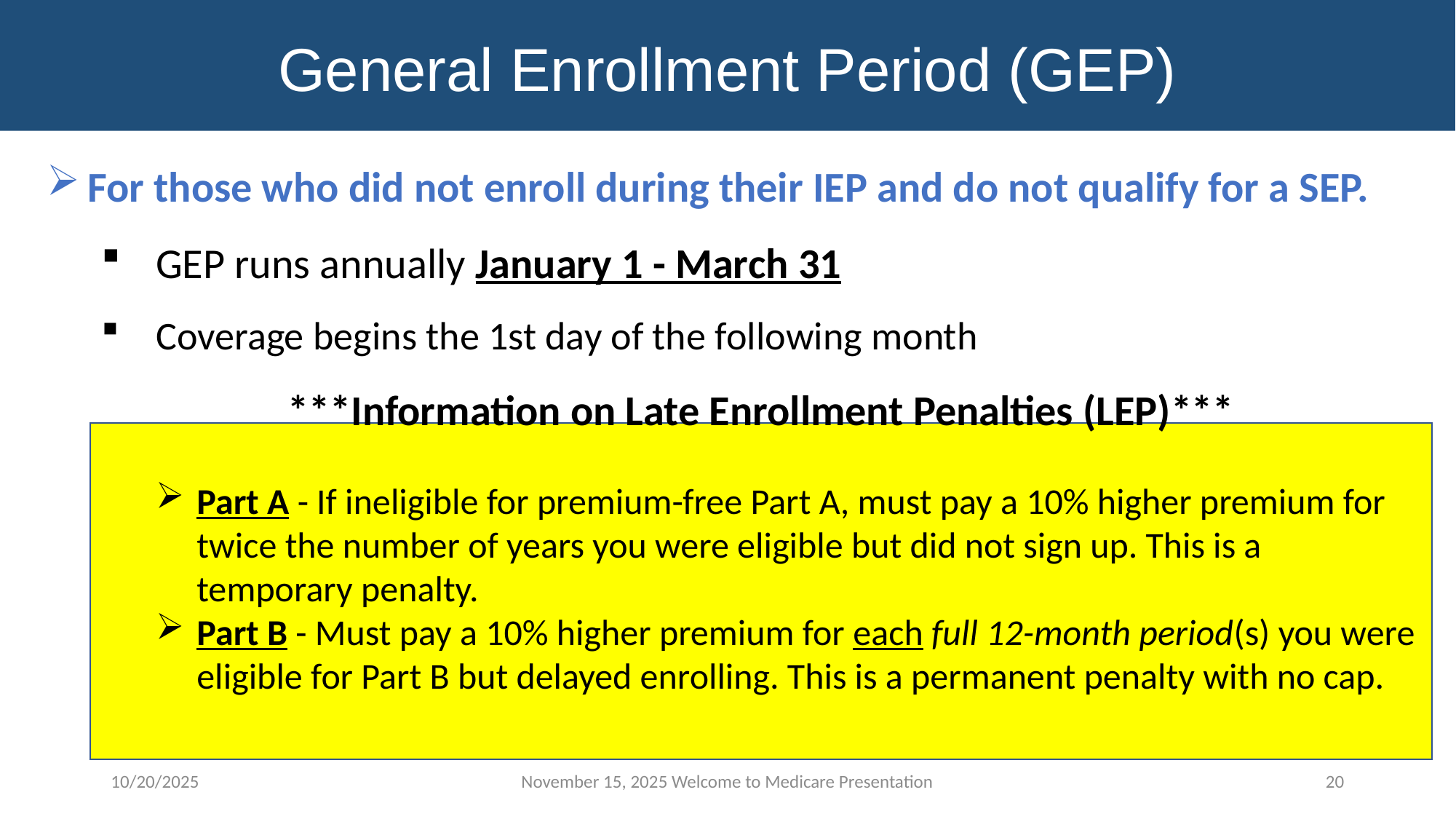

General Enrollment Period (GEP)

For those who did not enroll during their IEP and do not qualify for a SEP.
GEP runs annually January 1 - March 31
Coverage begins the 1st day of the following month
***Information on Late Enrollment Penalties (LEP)***

Part A - If ineligible for premium-free Part A, must pay a 10% higher premium for twice the number of years you were eligible but did not sign up. This is a temporary penalty.
Part B - Must pay a 10% higher premium for each full 12-month period(s) you were eligible for Part B but delayed enrolling. This is a permanent penalty with no cap.

10/20/2025
November 15, 2025 Welcome to Medicare Presentation
20